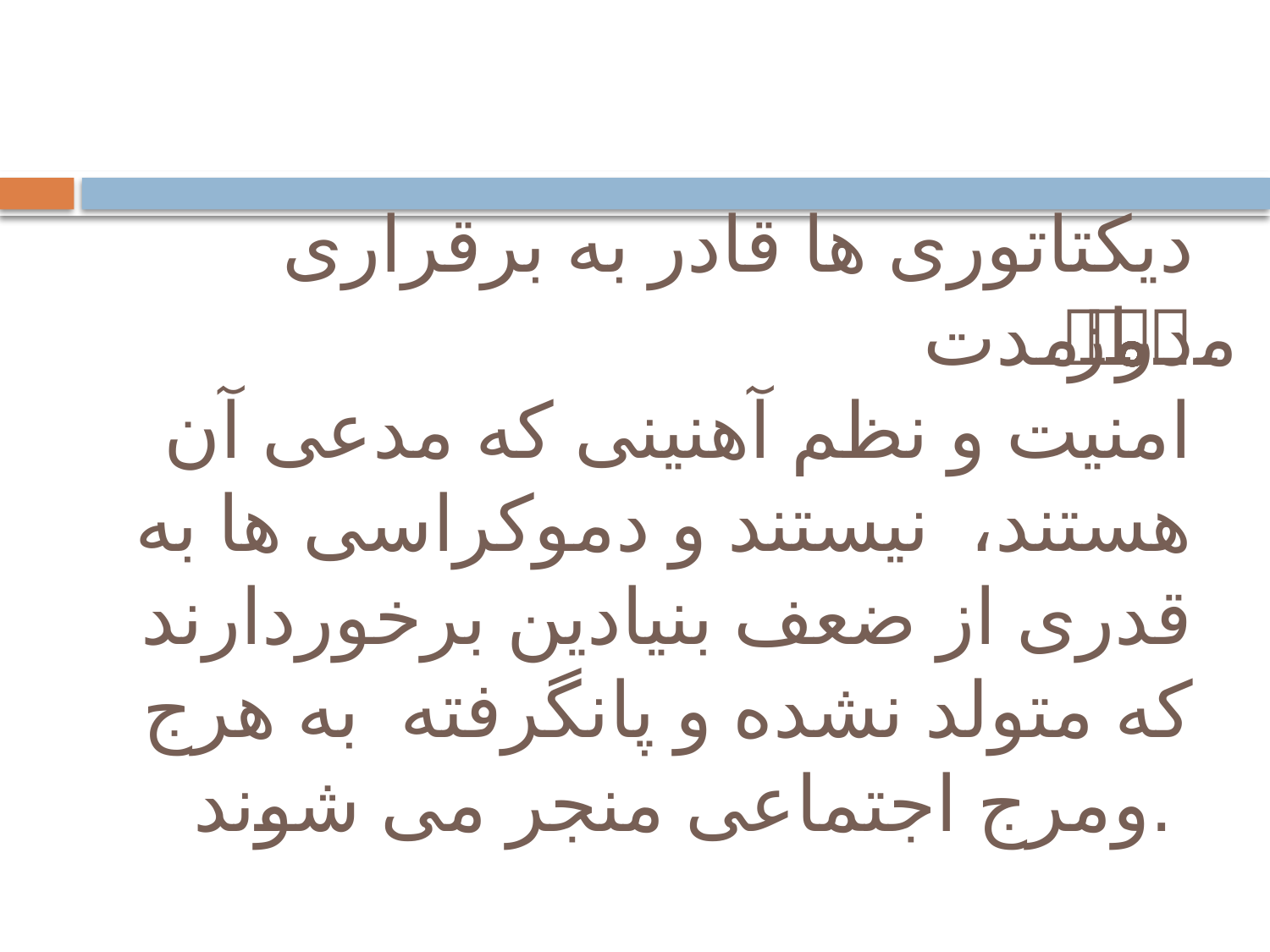

# دیکتاتوری ها قادر به برقراری درازمؔدت امنیت و نظم آهنینی که مدعی آن هستند،  نیستند و دموکراسی ها به قدری از ضعف بنیادین برخوردارند که متولد نشده و پانگرفته ‌ به هرج ومرج اجتماعی منجر می شوند. ‌